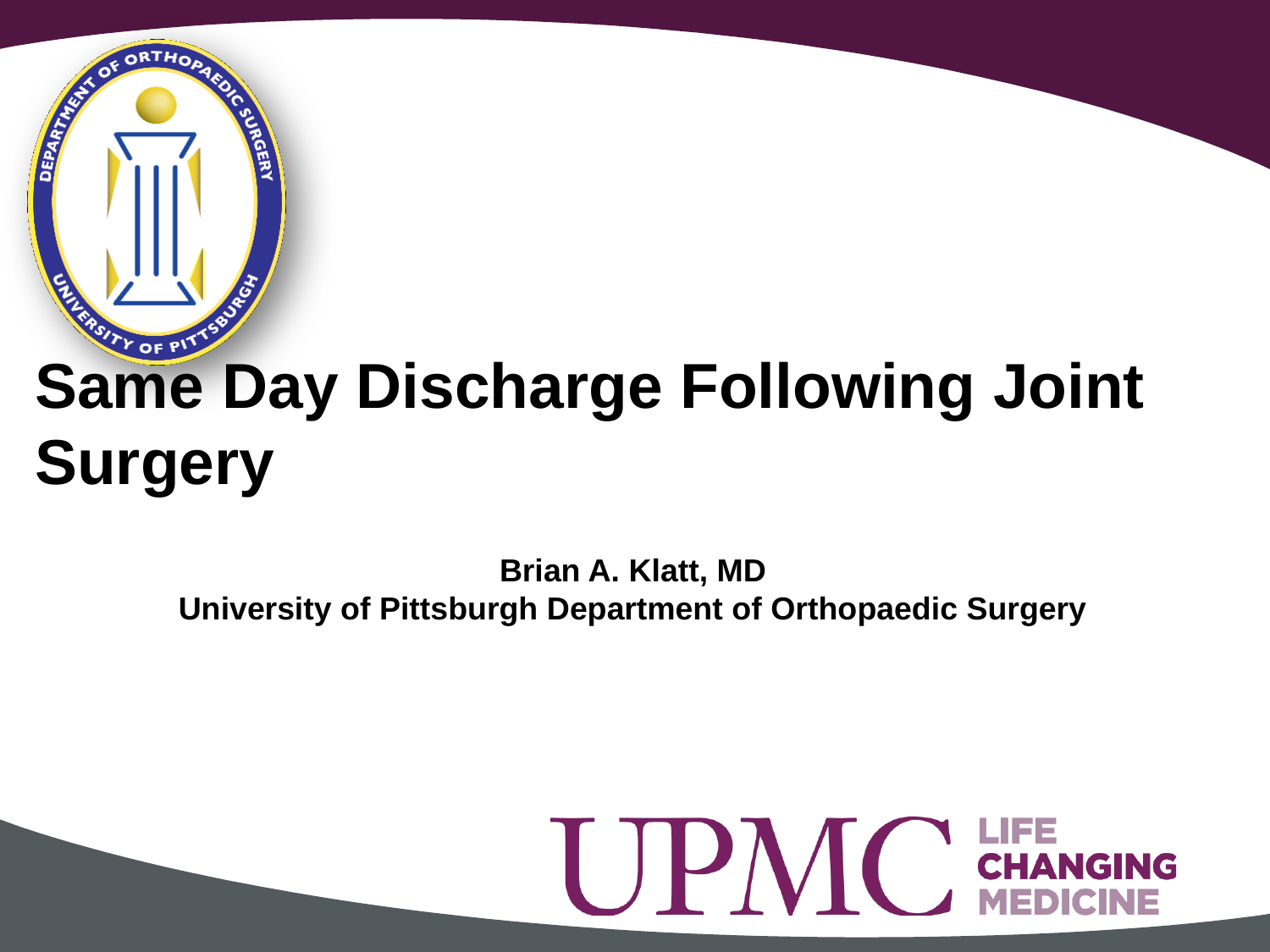

# Same Day Discharge Following Joint Surgery
Brian A. Klatt, MD
University of Pittsburgh Department of Orthopaedic Surgery